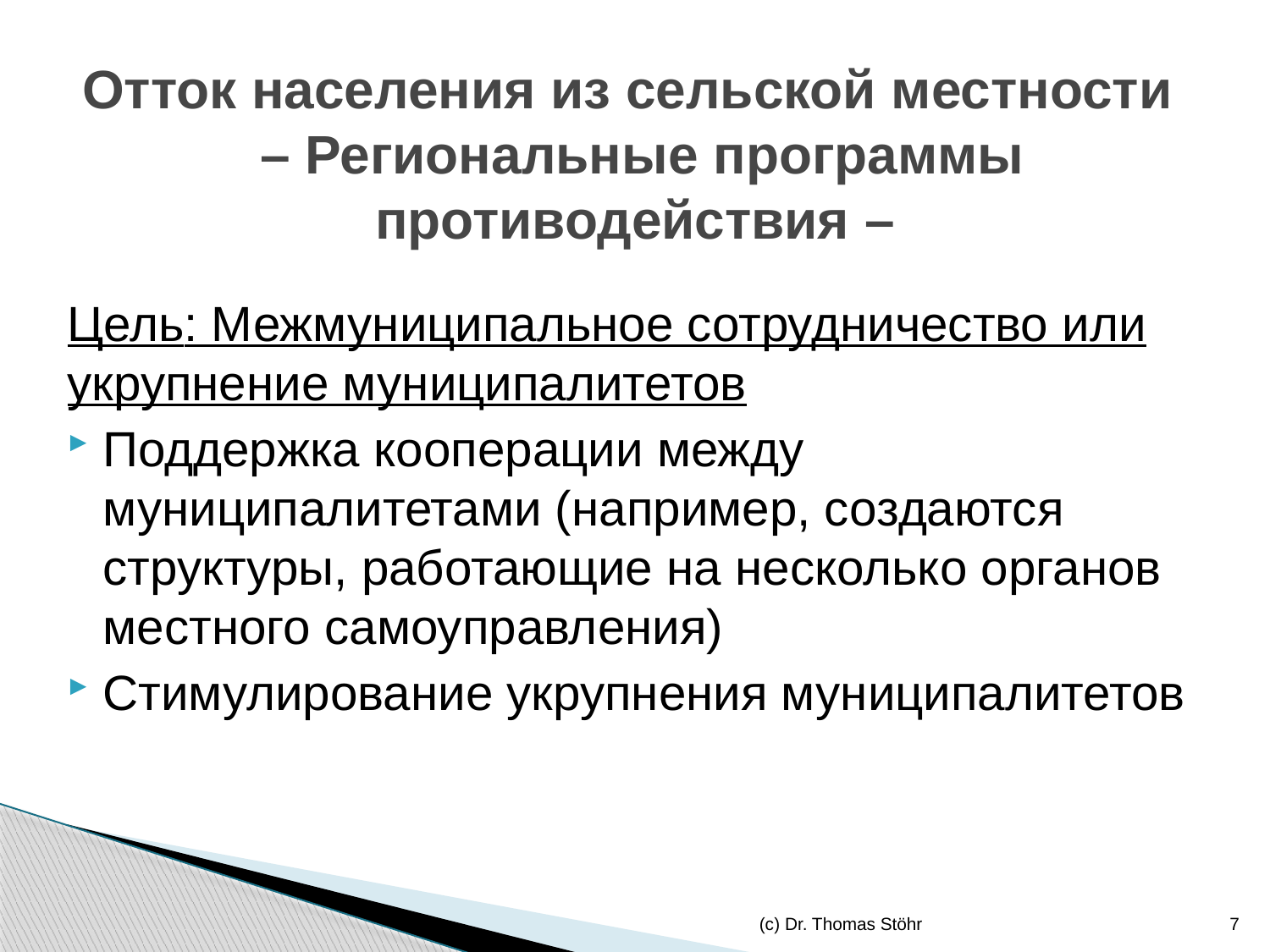

# Отток населения из сельской местности – Региональные программы противодействия –
Цель: Межмуниципальное сотрудничество или укрупнение муниципалитетов
Поддержка кооперации между муниципалитетами (например, создаются структуры, работающие на несколько органов местного самоуправления)
Стимулирование укрупнения муниципалитетов

(c) Dr. Thomas Stöhr
7